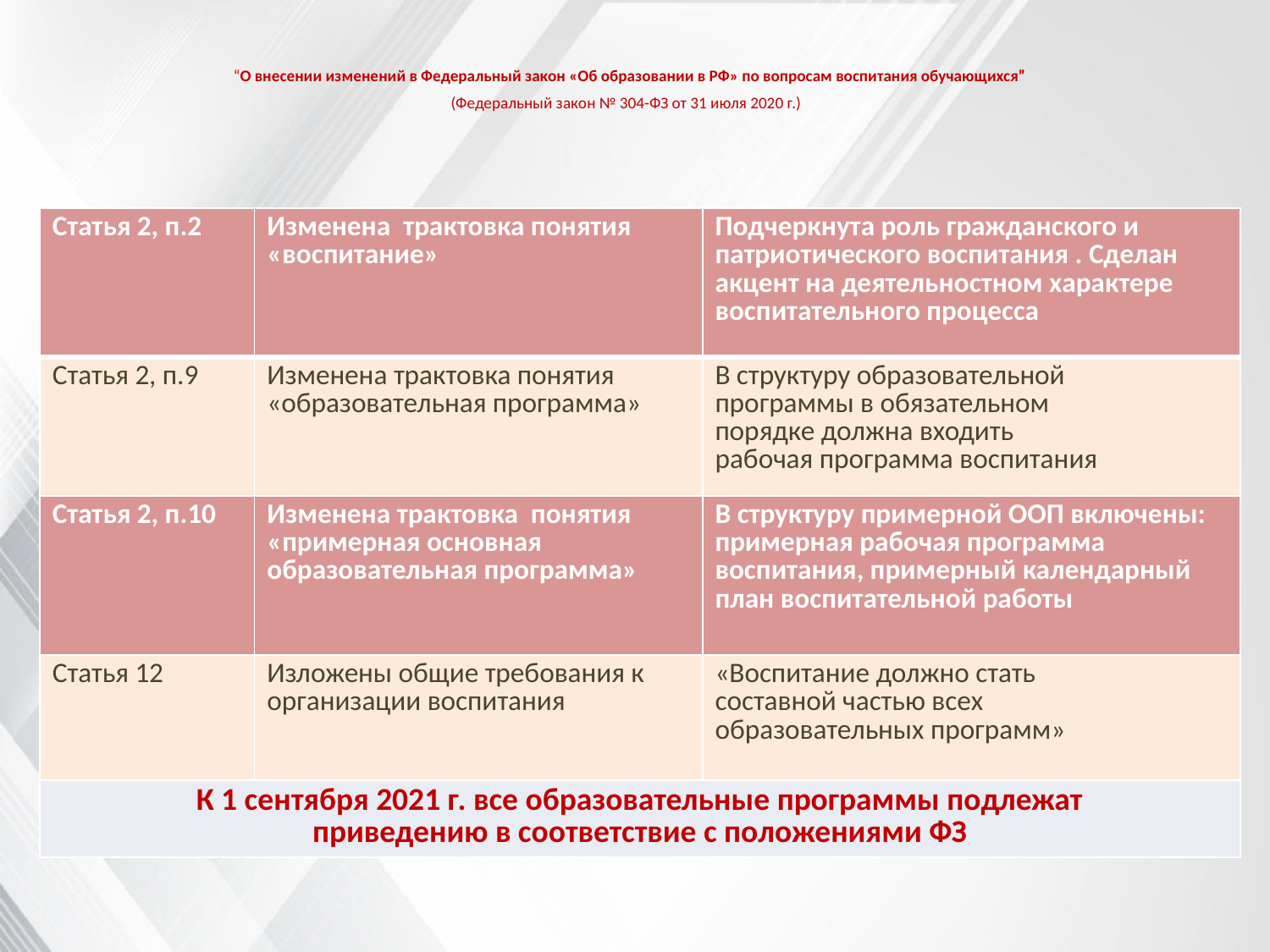

# “О внесении изменений в Федеральный закон «Об образовании в РФ» по вопросам воспитания обучающихся” (Федеральный закон № 304-ФЗ от 31 июля 2020 г.)
| Статья 2, п.2 | Изменена трактовка понятия «воспитание» | Подчеркнута роль гражданского и патриотического воспитания . Сделан акцент на деятельностном характере воспитательного процесса |
| --- | --- | --- |
| Статья 2, п.9 | Изменена трактовка понятия «образовательная программа» | В структуру образовательной программы в обязательном порядке должна входить рабочая программа воспитания |
| Статья 2, п.10 | Изменена трактовка понятия «примерная основная образовательная программа» | В структуру примерной ООП включены: примерная рабочая программа воспитания, примерный календарный план воспитательной работы |
| Статья 12 | Изложены общие требования к организации воспитания | «Воспитание должно стать составной частью всех образовательных программ» |
| К 1 сентября 2021 г. все образовательные программы подлежат приведению в соответствие с положениями ФЗ |  |  |